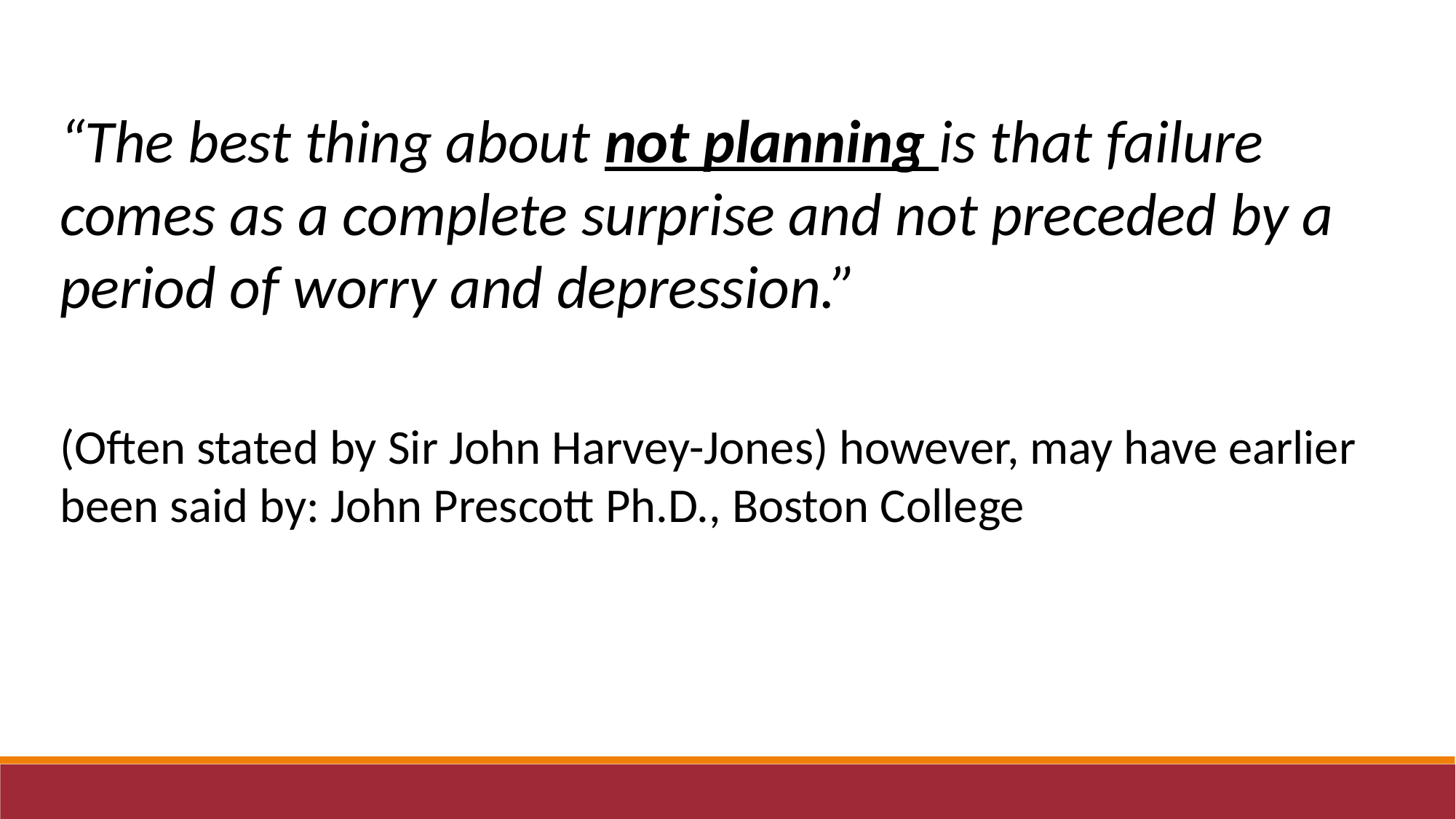

“The best thing about not planning is that failure comes as a complete surprise and not preceded by a period of worry and depression.”

(Often stated by Sir John Harvey-Jones) however, may have earlier been said by: John Prescott Ph.D., Boston College